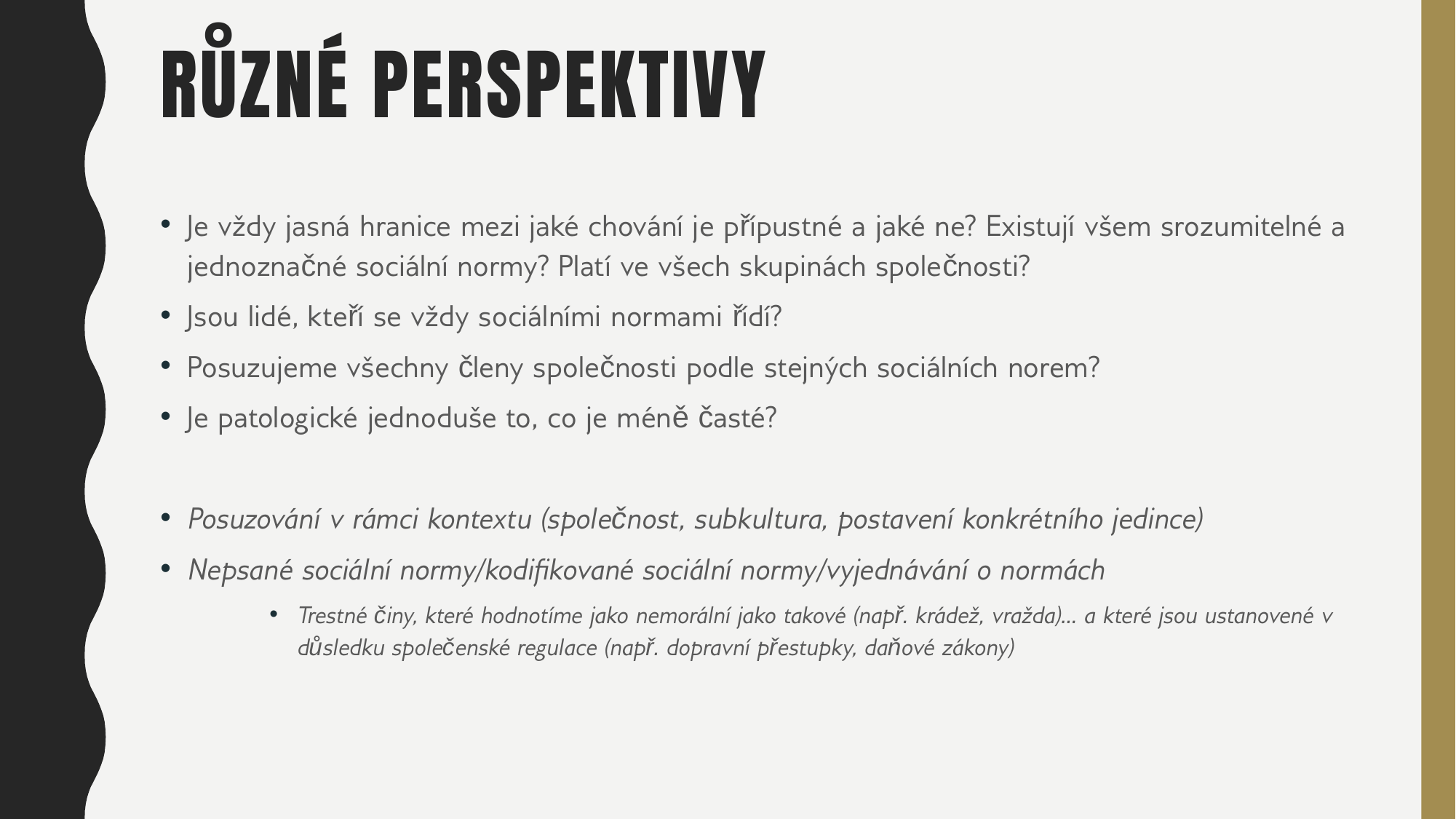

# Různé perspektivy
Je vždy jasná hranice mezi jaké chování je přípustné a jaké ne? Existují všem srozumitelné a jednoznačné sociální normy? Platí ve všech skupinách společnosti?
Jsou lidé, kteří se vždy sociálními normami řídí?
Posuzujeme všechny členy společnosti podle stejných sociálních norem?
Je patologické jednoduše to, co je méně časté?

Posuzování v rámci kontextu (společnost, subkultura, postavení konkrétního jedince)
Nepsané sociální normy/kodifikované sociální normy/vyjednávání o normách
Trestné činy, které hodnotíme jako nemorální jako takové (např. krádež, vražda)… a které jsou ustanovené v důsledku společenské regulace (např. dopravní přestupky, daňové zákony)